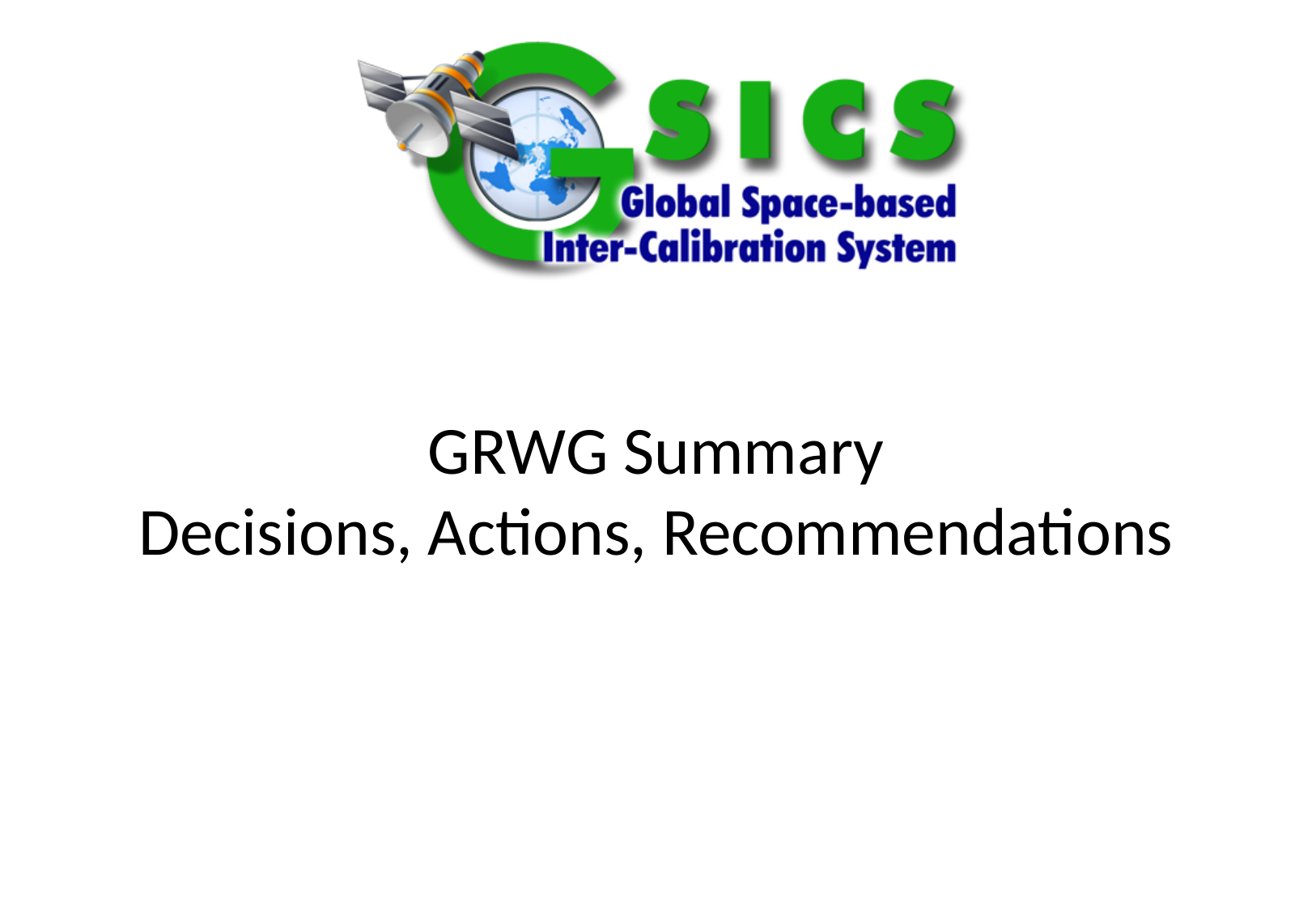

Special Issue of the IEEE TGRS on “Inter-Calibration of Satellite Instruments”:
Special Issue of the IEEE TGRS on “Inter-Calibration of Satellite Instruments”:
# GRWG Summary Decisions, Actions, Recommendations